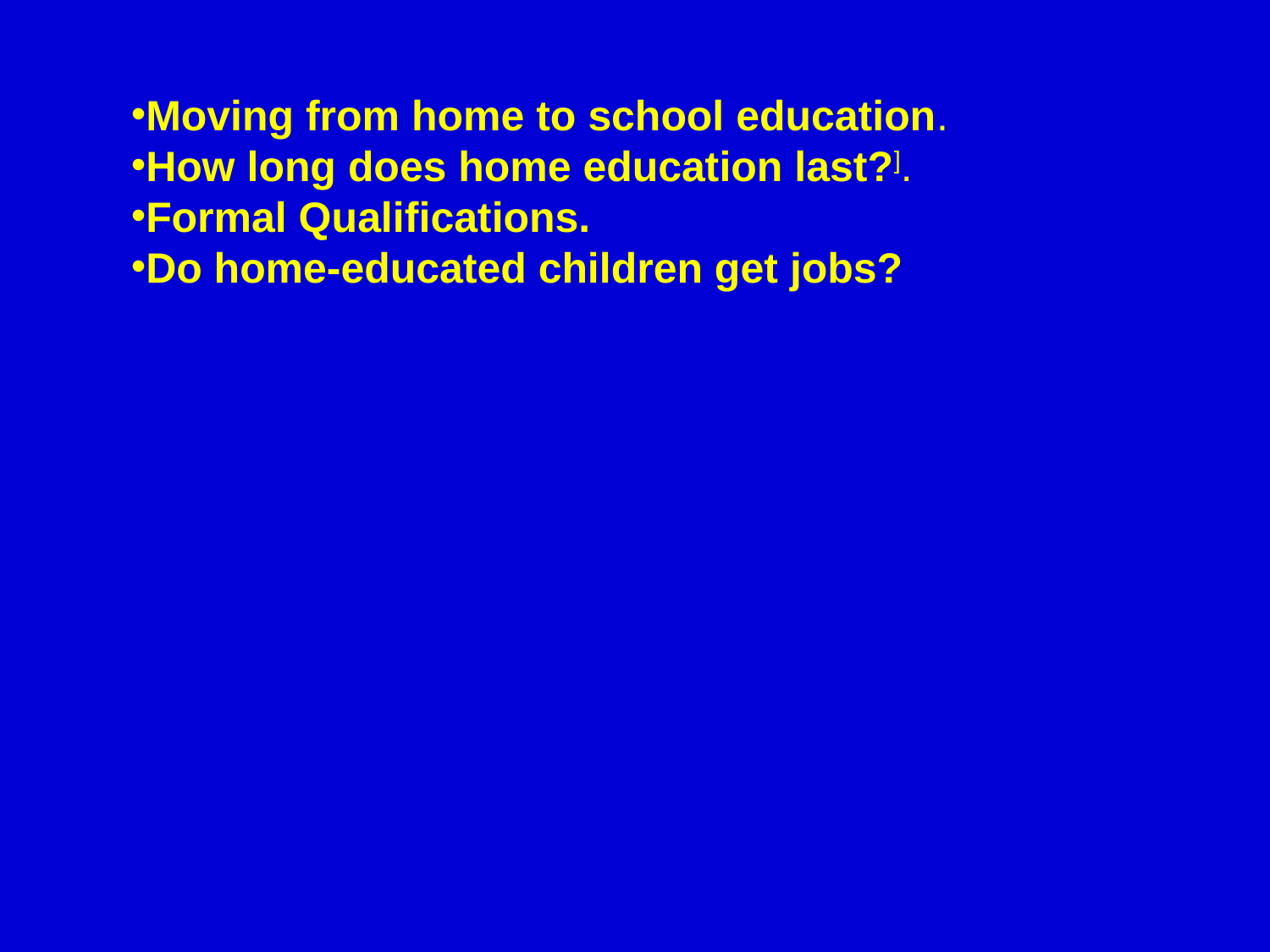

Moving from home to school education.
How long does home education last?].
Formal Qualifications.
Do home-educated children get jobs?